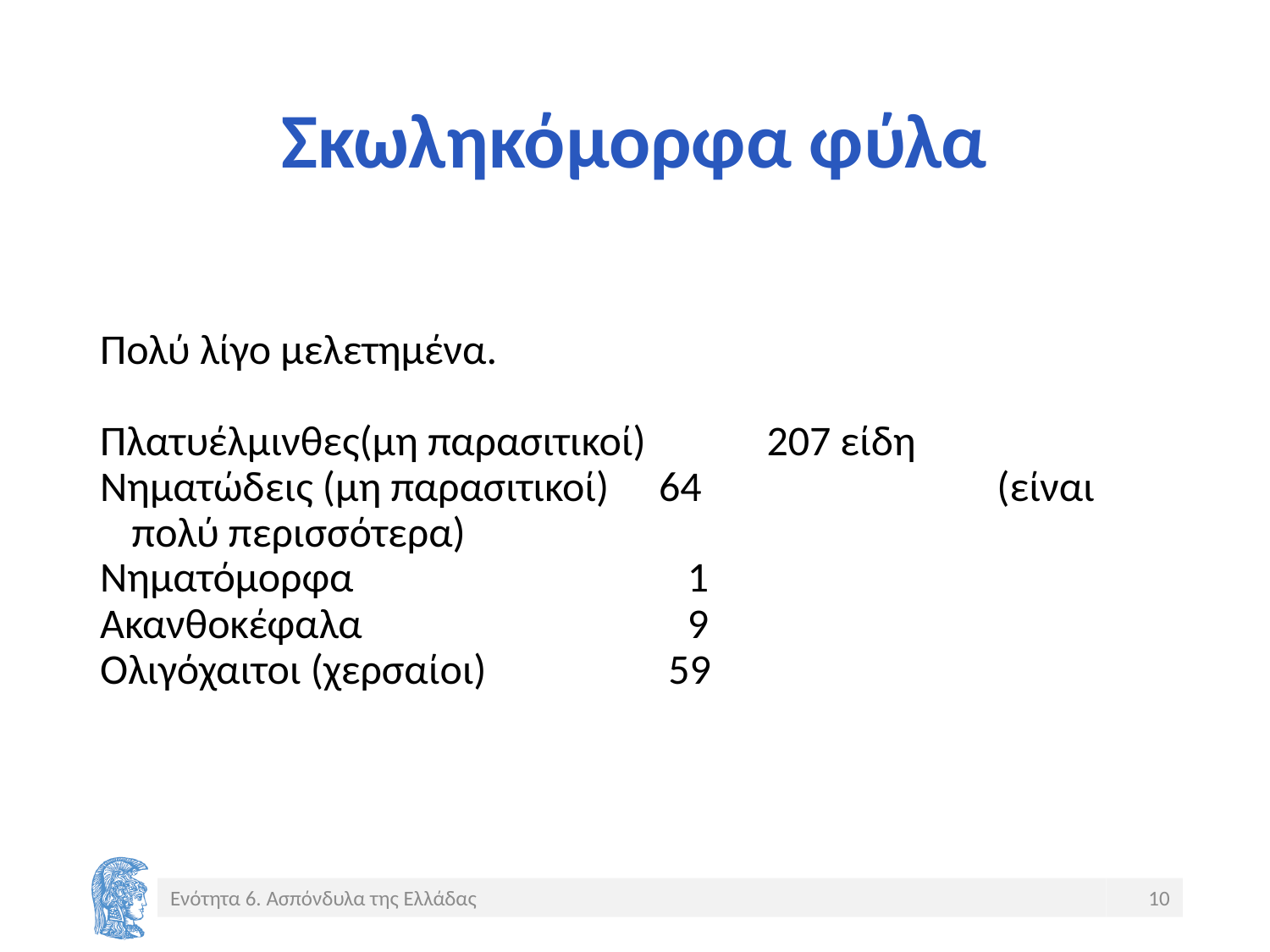

# Σκωληκόμορφα φύλα

Πολύ λίγο μελετημένα.

Πλατυέλμινθες(μη παρασιτικοί)	207 είδη
Νηματώδεις (μη παρασιτικοί)	  64                               (είναι πολύ περισσότερα)
Νηματόμορφα			     1
Ακανθοκέφαλα			     9
Ολιγόχαιτοι (χερσαίοι)		   59

Ενότητα 6. Ασπόνδυλα της Ελλάδας
10